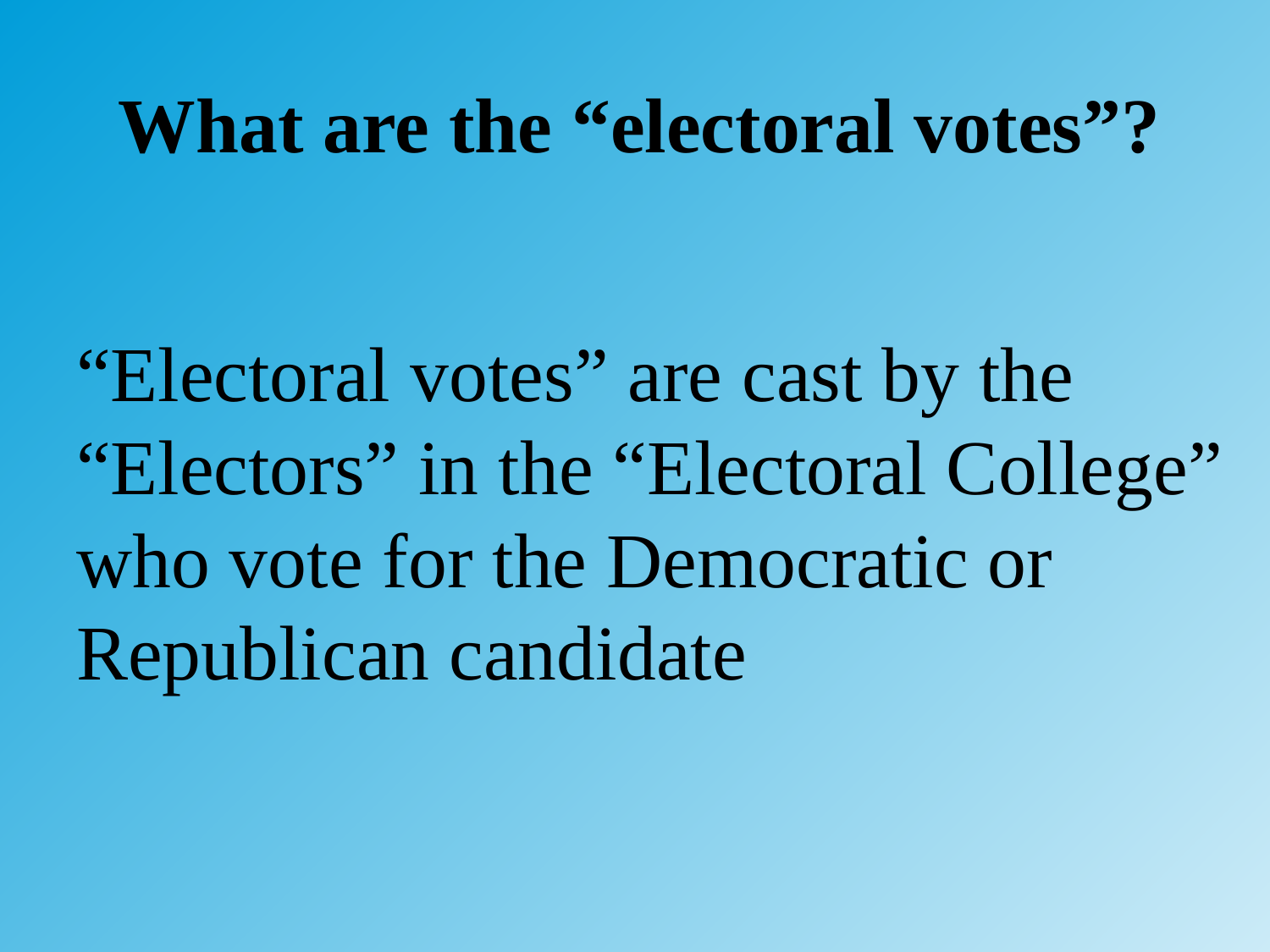

# What are the “electoral votes”?
“Electoral votes” are cast by the “Electors” in the “Electoral College” who vote for the Democratic or Republican candidate